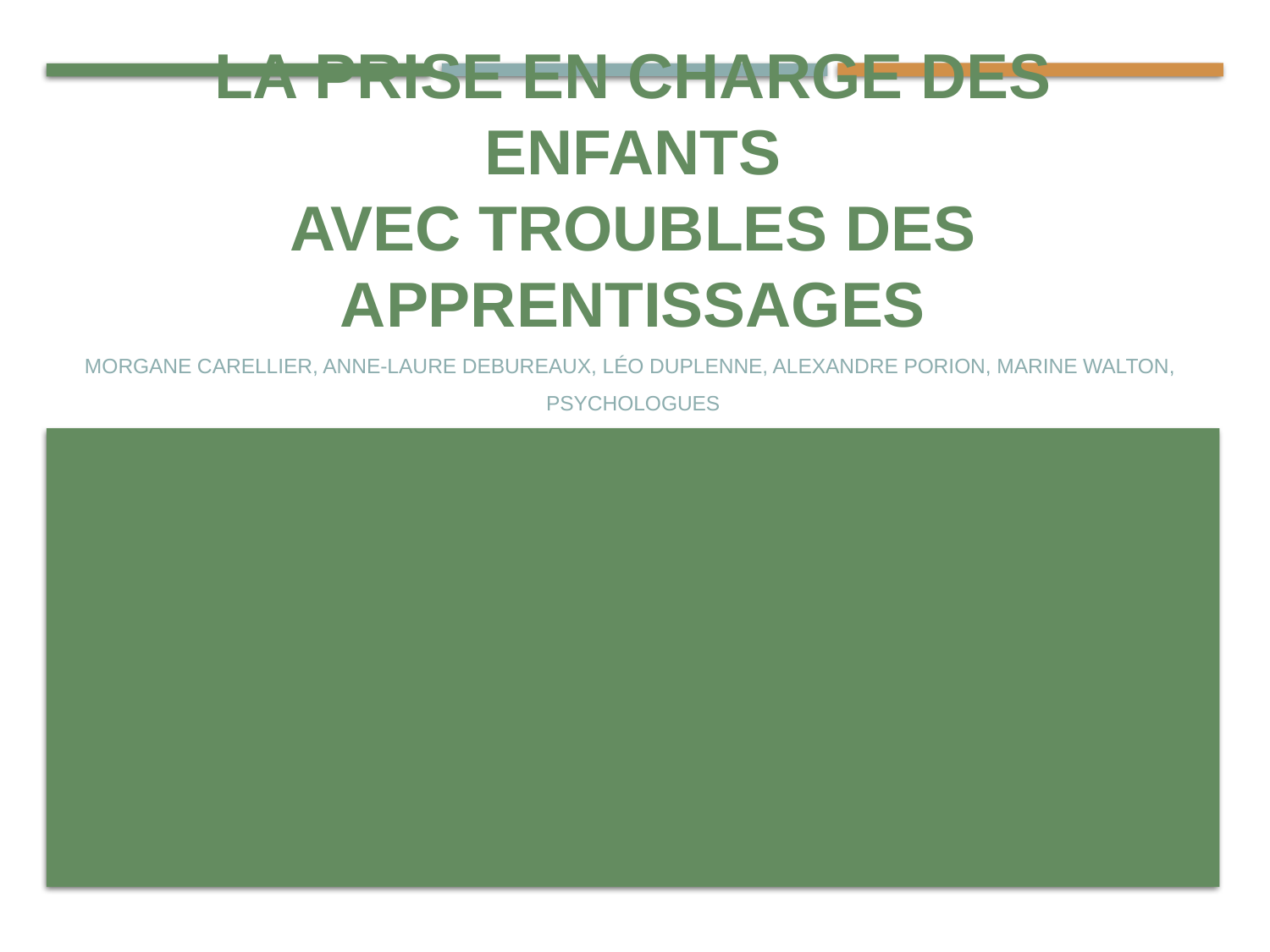

# la prise en charge des enfants avec troubles des apprentissages
Morgane Carellier, Anne-Laure Debureaux, Léo Duplenne, Alexandre porion, marine Walton,
psychologues